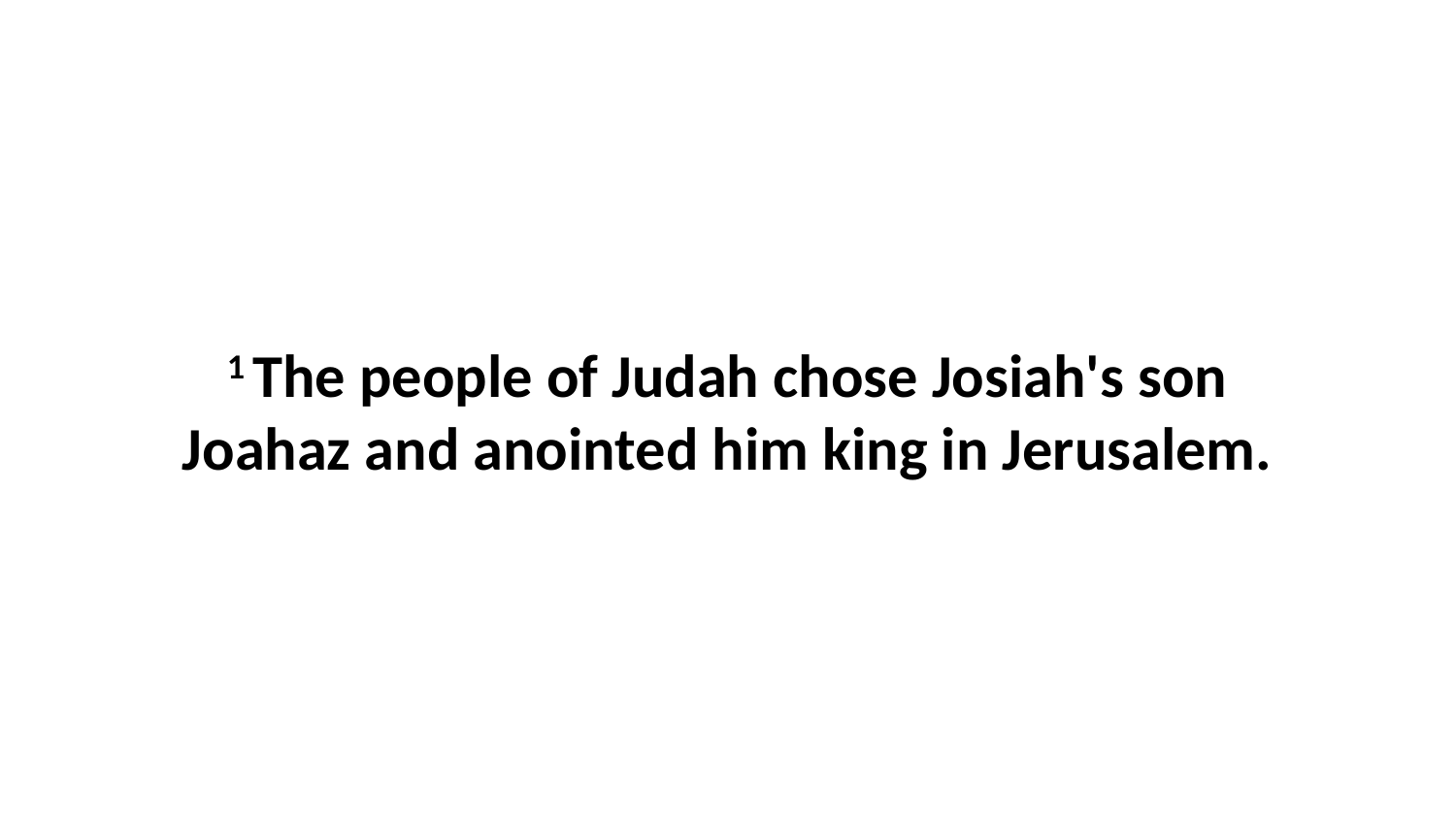

1 The people of Judah chose Josiah's son Joahaz and anointed him king in Jerusalem.